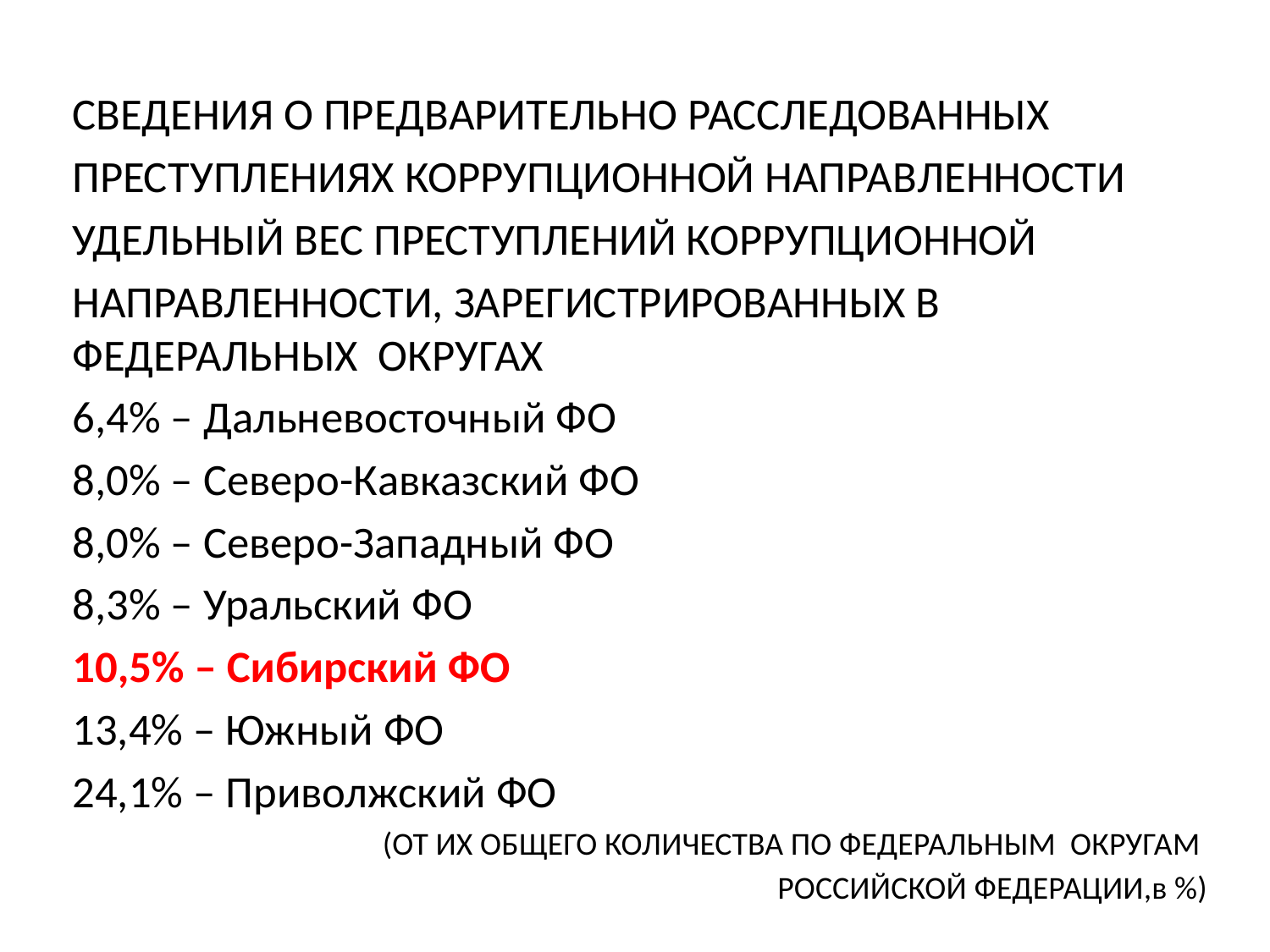

СВЕДЕНИЯ О ПРЕДВАРИТЕЛЬНО РАССЛЕДОВАННЫХ
ПРЕСТУПЛЕНИЯХ КОРРУПЦИОННОЙ НАПРАВЛЕННОСТИ
УДЕЛЬНЫЙ ВЕС ПРЕСТУПЛЕНИЙ КОРРУПЦИОННОЙ
НАПРАВЛЕННОСТИ, ЗАРЕГИСТРИРОВАННЫХ В ФЕДЕРАЛЬНЫХ  ОКРУГАХ
6,4% – Дальневосточный ФО
8,0% – Северо-Кавказский ФО
8,0% – Северо-Западный ФО
8,3% – Уральский ФО
10,5% – Сибирский ФО
13,4% – Южный ФО
24,1% – Приволжский ФО
(ОТ ИХ ОБЩЕГО КОЛИЧЕСТВА ПО ФЕДЕРАЛЬНЫМ  ОКРУГАМ
РОССИЙСКОЙ ФЕДЕРАЦИИ,в %)